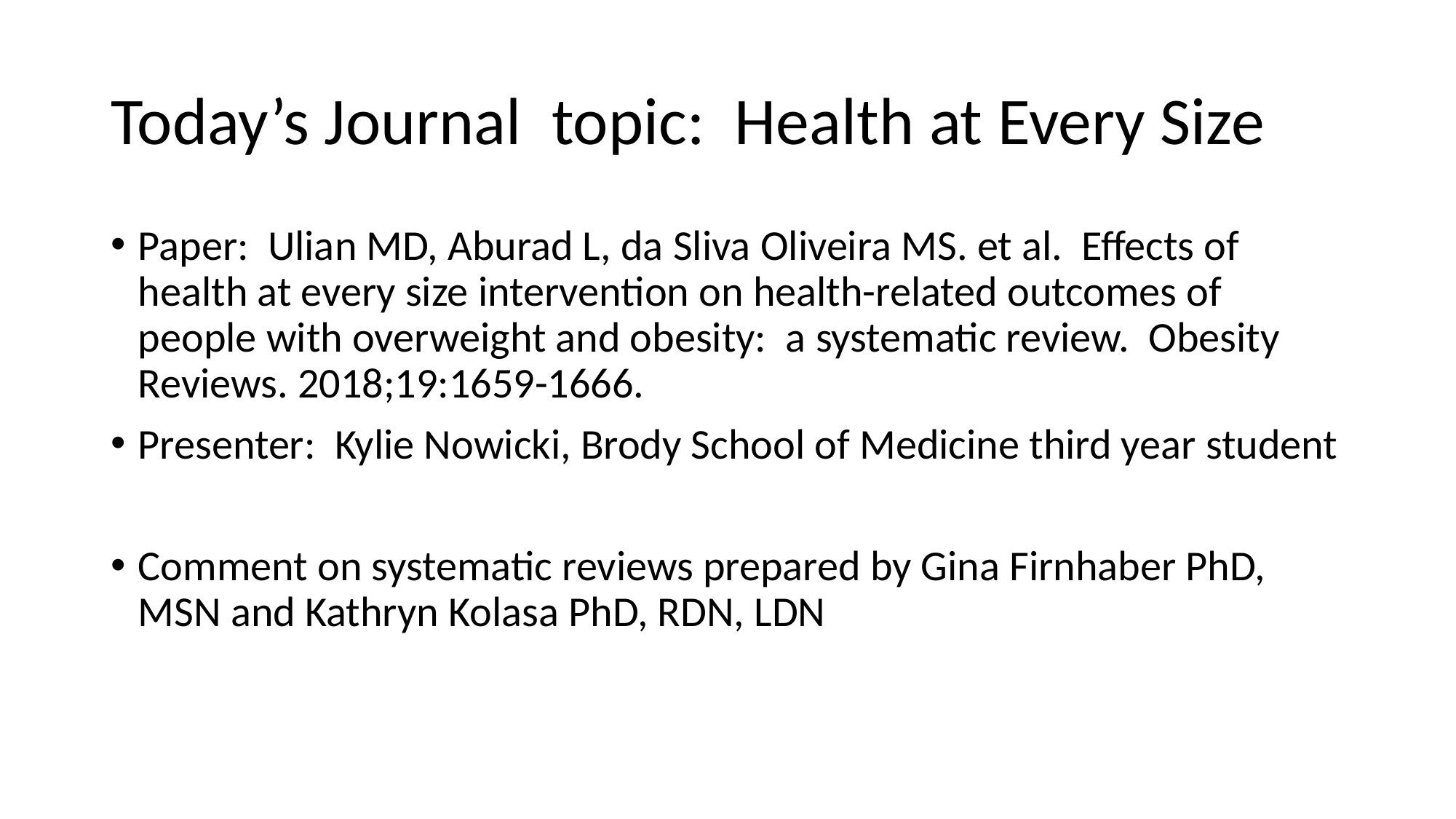

# Today’s Journal  topic:  Health at Every Size
Paper:  Ulian MD, Aburad L, da Sliva Oliveira MS. et al.  Effects of health at every size intervention on health-related outcomes of people with overweight and obesity:  a systematic review.  Obesity Reviews. 2018;19:1659-1666.
Presenter:  Kylie Nowicki, Brody School of Medicine third year student

Comment on systematic reviews prepared by Gina Firnhaber PhD, MSN and Kathryn Kolasa PhD, RDN, LDN